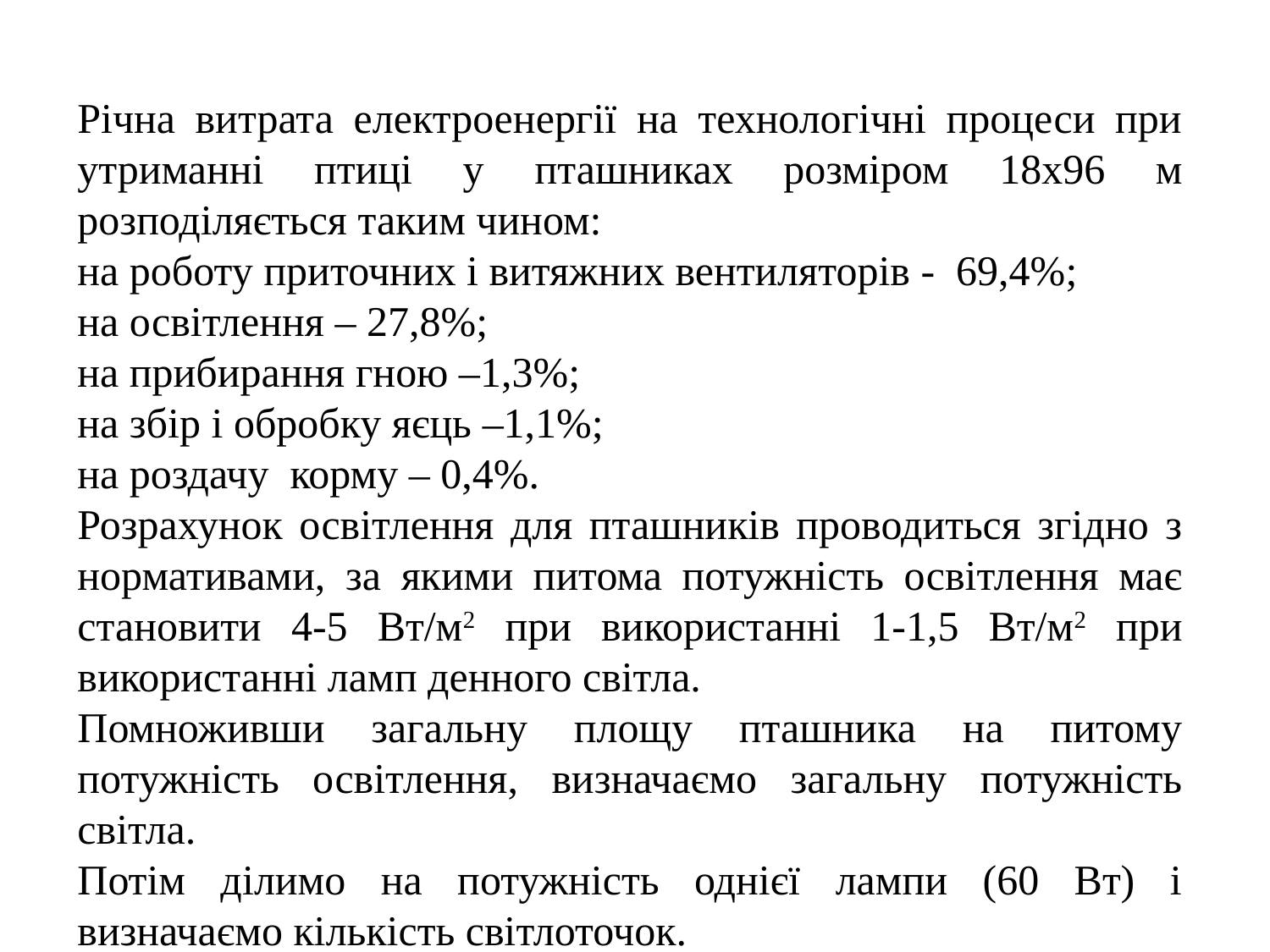

Річна витрата електроенергії на технологічні процеси при утриманні птиці у пташниках розміром 18x96 м розподіляється таким чином:
на роботу приточних і витяжних вентиляторів -  69,4%;
на освітлення – 27,8%;
на прибирання гною –1,3%;
на збір і обробку яєць –1,1%;
на роздачу  корму – 0,4%.
Розрахунок освітлення для пташників проводиться згідно з нормативами, за якими питома потужність освітлення має становити 4-5 Вт/м2 при використанні 1-1,5 Вт/м2 при використанні ламп денного світла.
Помноживши загальну площу пташника на питому потужність освітлення, визначаємо загальну потужність світла.
Потім ділимо на потужність однієї лампи (60 Вт) і визначаємо кількість світлоточок.